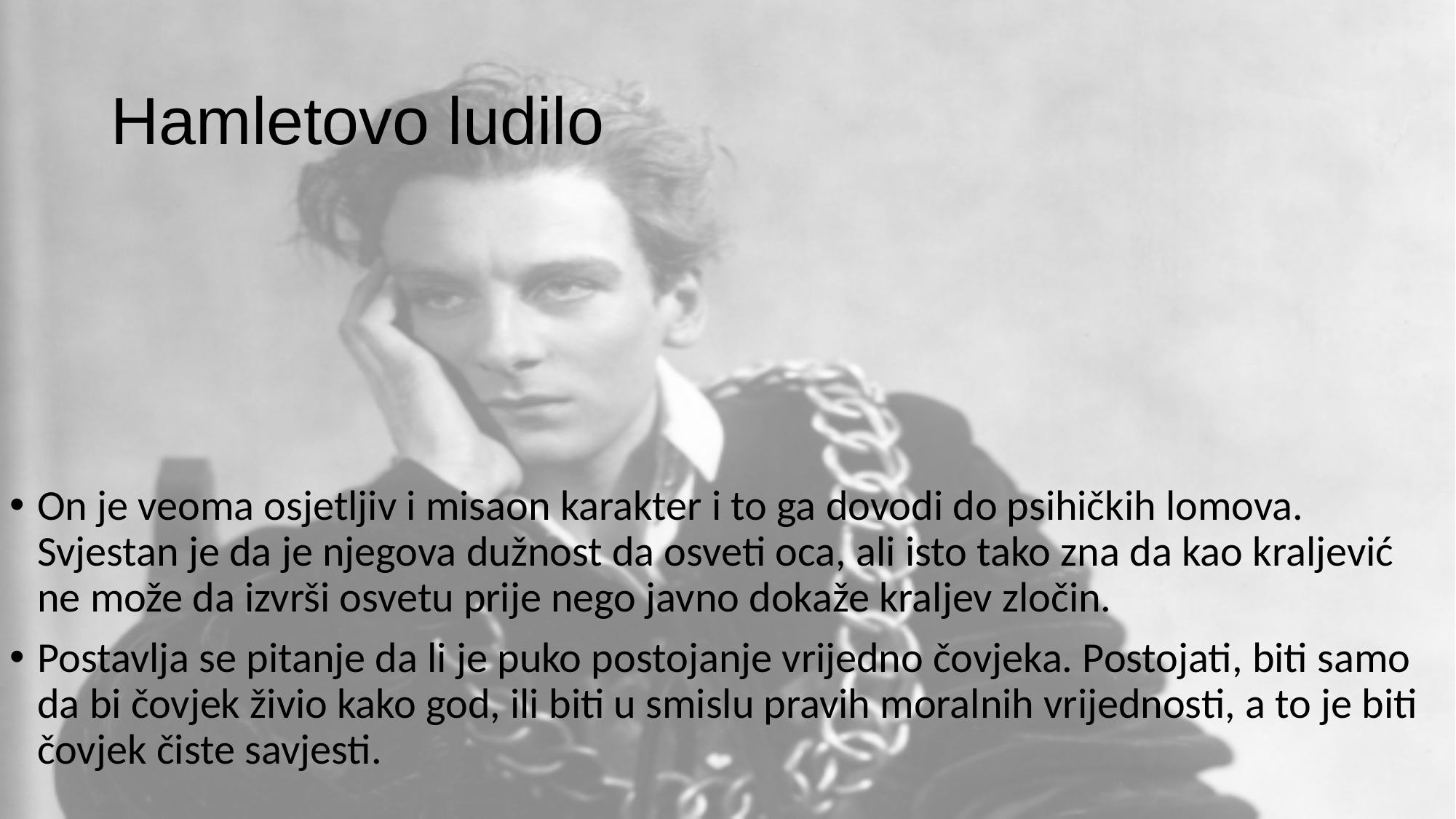

# Hamletovo ludilo
On je veoma osjetljiv i misaon karakter i to ga dovodi do psihičkih lomova. Svjestan je da je njegova dužnost da osveti oca, ali isto tako zna da kao kraljević ne može da izvrši osvetu prije nego javno dokaže kraljev zločin.
Postavlja se pitanje da li je puko postojanje vrijedno čovjeka. Postojati, biti samo da bi čovjek živio kako god, ili biti u smislu pravih moralnih vrijednosti, a to je biti čovjek čiste savjesti.